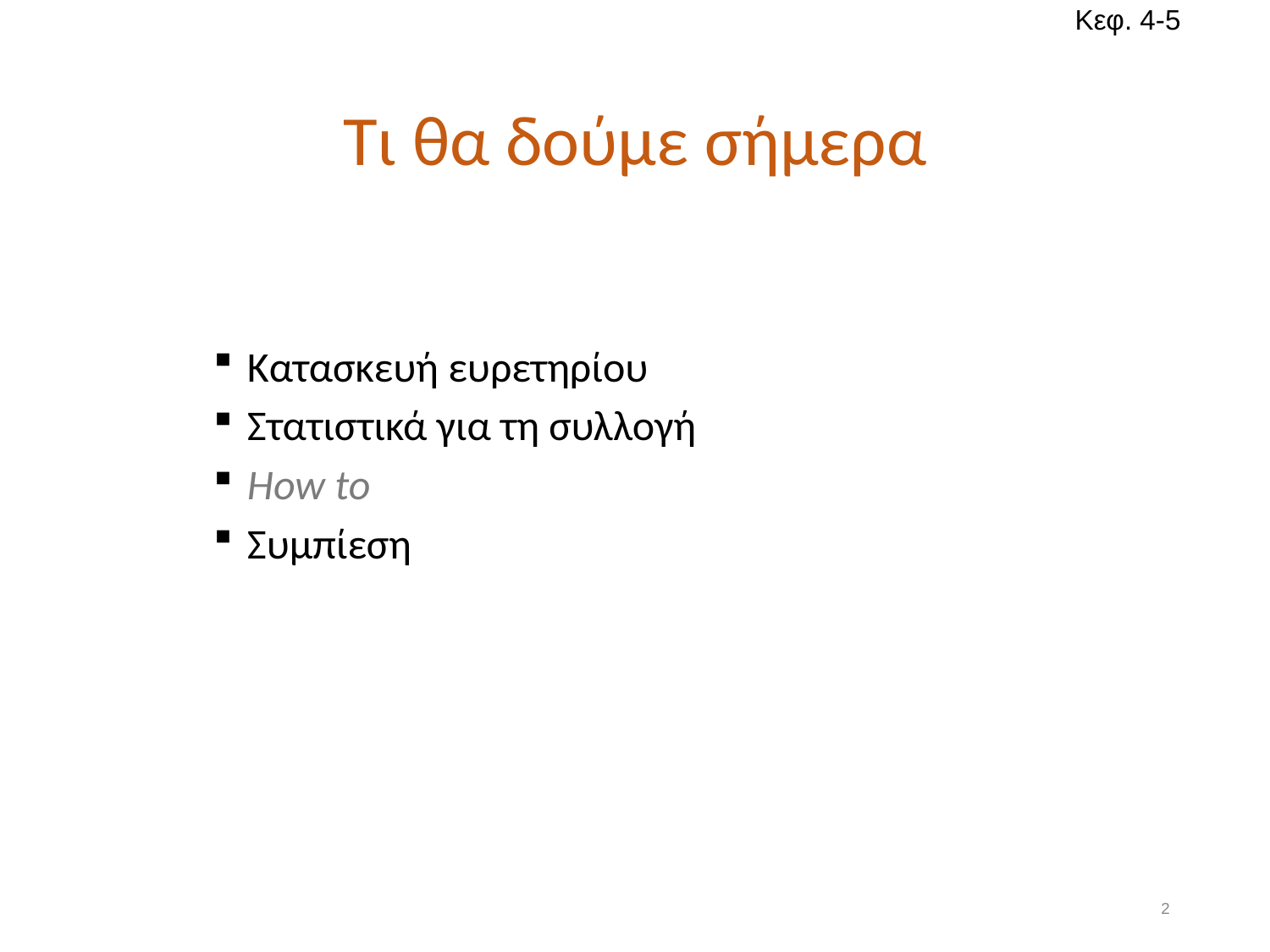

Κεφ. 4-5
# Τι θα δούμε σήμερα

 Κατασκευή ευρετηρίου
 Στατιστικά για τη συλλογή
 How to
 Συμπίεση
2